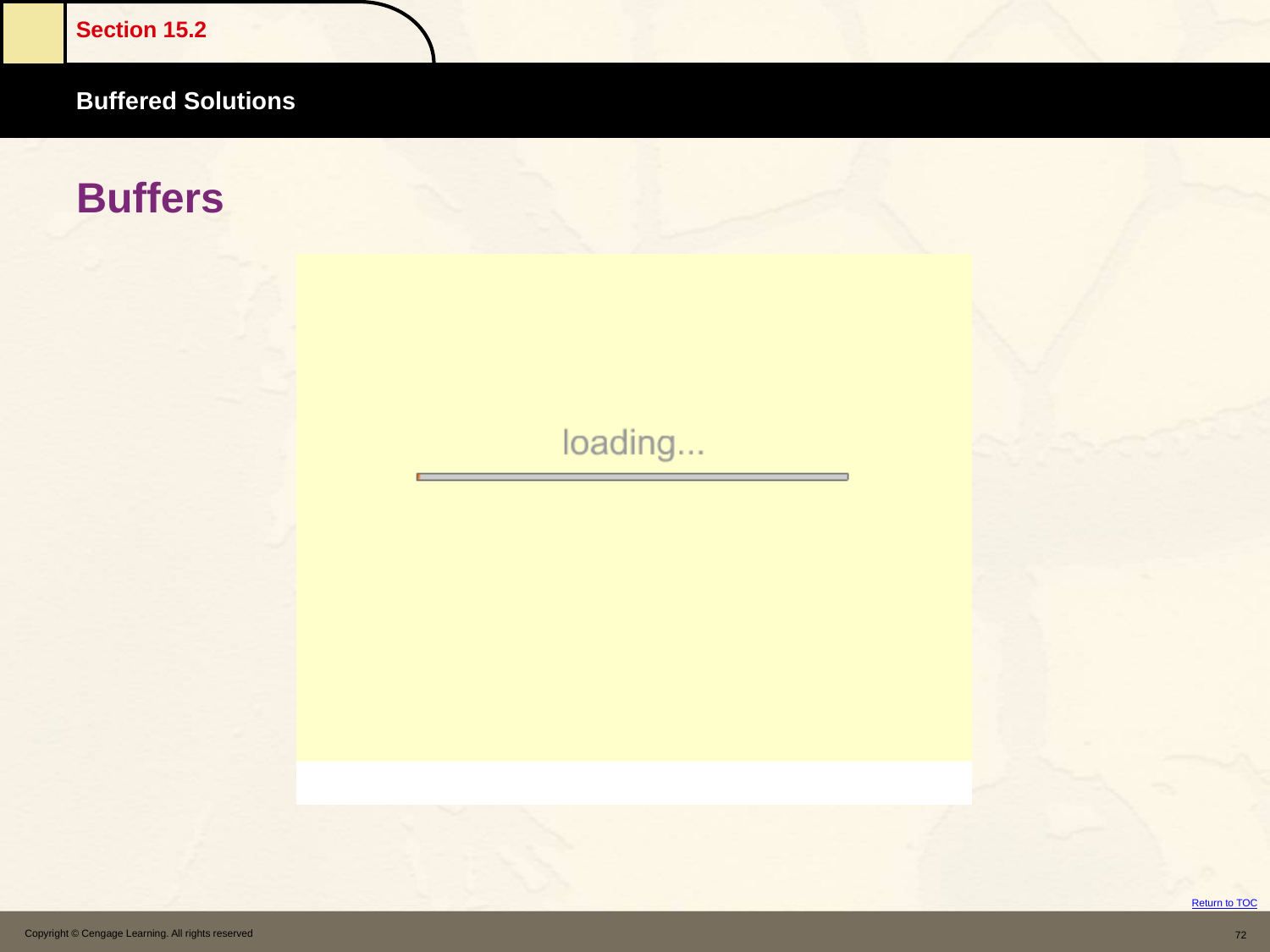

# Buffers

Copyright © Cengage Learning. All rights reserved
72